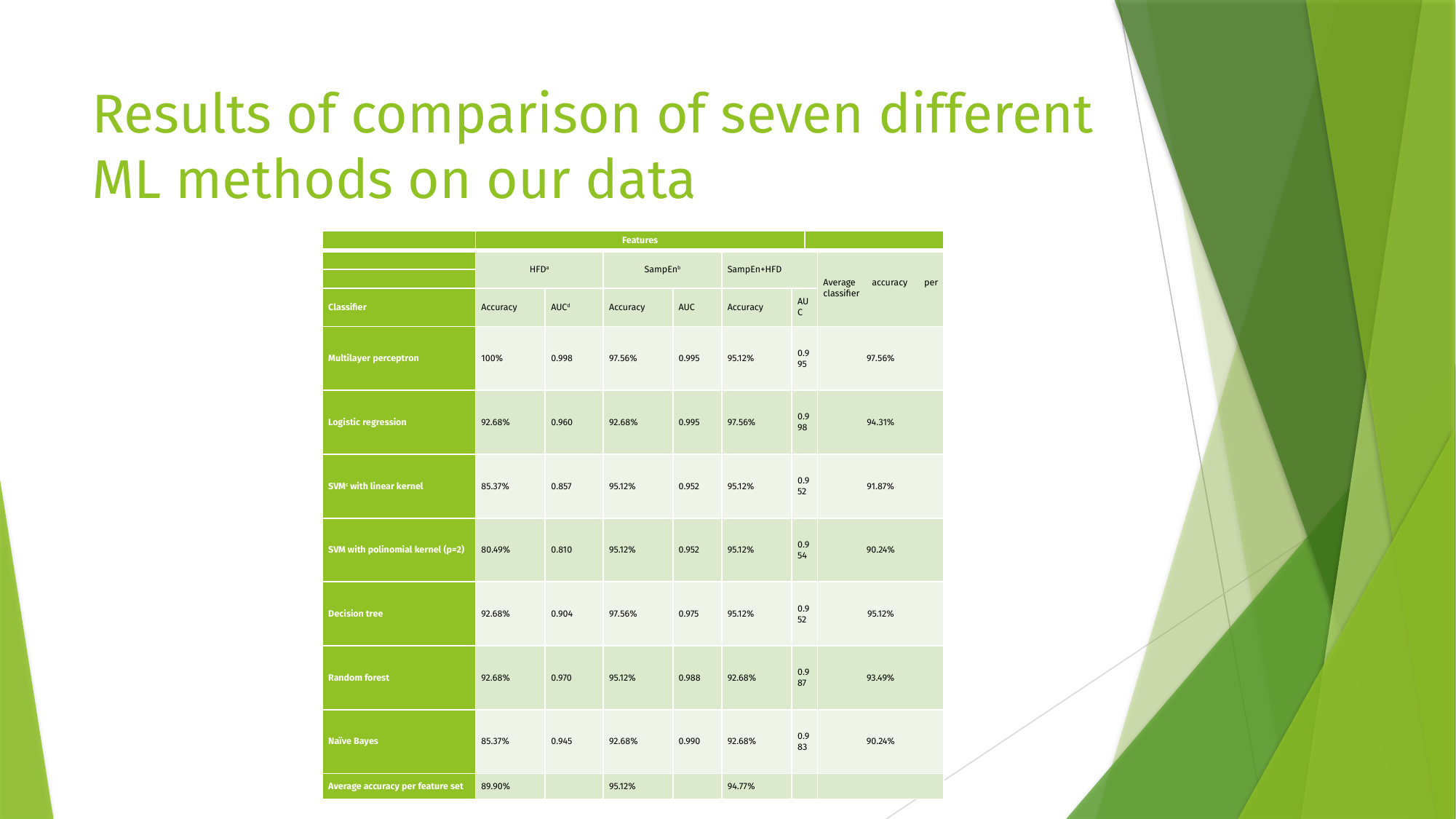

# Results of comparison of seven different ML methods on our data
|  | Features |  |  |  |  |  |  |  |
| --- | --- | --- | --- | --- | --- | --- | --- | --- |
|  | HFDa |  | SampEnb |  | SampEn+HFD |  |  | Average accuracy per classifier |
|  |  |  |  |  |  |  |  |  |
| Classifier | Accuracy | AUCd | Accuracy | AUC | Accuracy | AUC |  |  |
| Multilayer perceptron | 100% | 0.998 | 97.56% | 0.995 | 95.12% | 0.995 |  | 97.56% |
| Logistic regression | 92.68% | 0.960 | 92.68% | 0.995 | 97.56% | 0.998 |  | 94.31% |
| SVMc with linear kernel | 85.37% | 0.857 | 95.12% | 0.952 | 95.12% | 0.952 |  | 91.87% |
| SVM with polinomial kernel (p=2) | 80.49% | 0.810 | 95.12% | 0.952 | 95.12% | 0.954 |  | 90.24% |
| Decision tree | 92.68% | 0.904 | 97.56% | 0.975 | 95.12% | 0.952 |  | 95.12% |
| Random forest | 92.68% | 0.970 | 95.12% | 0.988 | 92.68% | 0.987 |  | 93.49% |
| Naïve Bayes | 85.37% | 0.945 | 92.68% | 0.990 | 92.68% | 0.983 |  | 90.24% |
| Average accuracy per feature set | 89.90% |  | 95.12% |  | 94.77% |  |  |  |